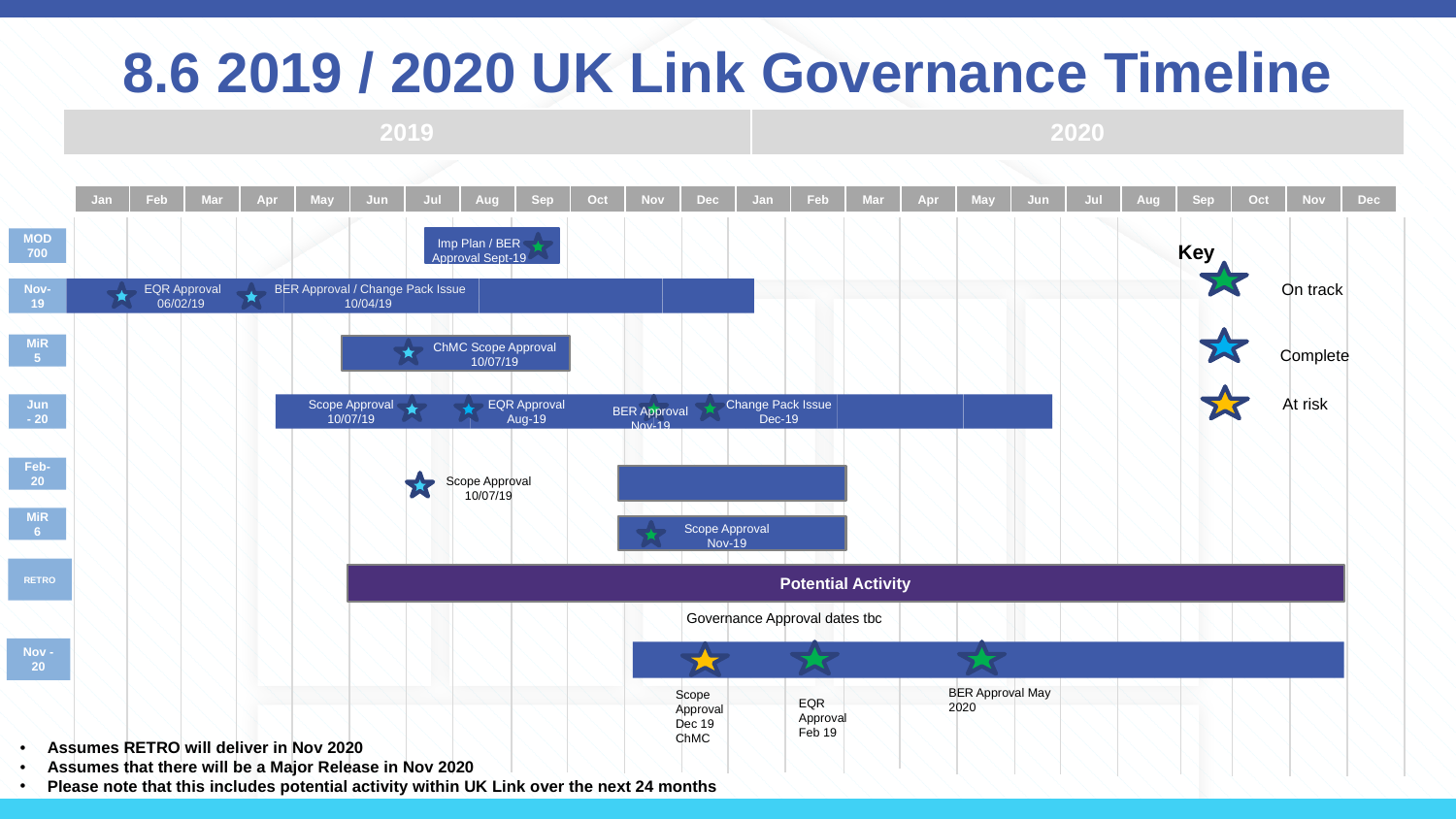

# 8.6 2019 / 2020 UK Link Governance Timeline
| 2019 | 2020 |
| --- | --- |
| Jan | Feb | Mar | Apr | May | Jun | Jul | Aug | Sep | Oct | Nov | Dec | Jan | Feb | Mar | Apr | May | Jun | Jul | Aug | Sep | Oct | Nov | Dec |  |  |
| --- | --- | --- | --- | --- | --- | --- | --- | --- | --- | --- | --- | --- | --- | --- | --- | --- | --- | --- | --- | --- | --- | --- | --- | --- | --- |
MOD 700

Imp Plan / BER Approval Sept-19
Key

On track
EQR Approval
06/02/19
BER Approval / Change Pack Issue
10/04/19
BER Approval
10/04/18
Nov-19

ChMC Scope Approval
10/07/19
MiR 5

Complete

At risk
Change Pack Issue
Dec-19
Scope Approval
10/07/19
EQR Approval
Aug-19
Jun - 20

BER Approval
Nov-19

Feb-20
Scope Approval
10/07/19

MiR 6
Scope Approval
Nov-19

RETRO
Potential Activity
Governance Approval dates tbc
Nov -20

BER Approval May 2020
Scope Approval Dec 19 ChMC
EQR Approval Feb 19

Assumes RETRO will deliver in Nov 2020
Assumes that there will be a Major Release in Nov 2020
Please note that this includes potential activity within UK Link over the next 24 months